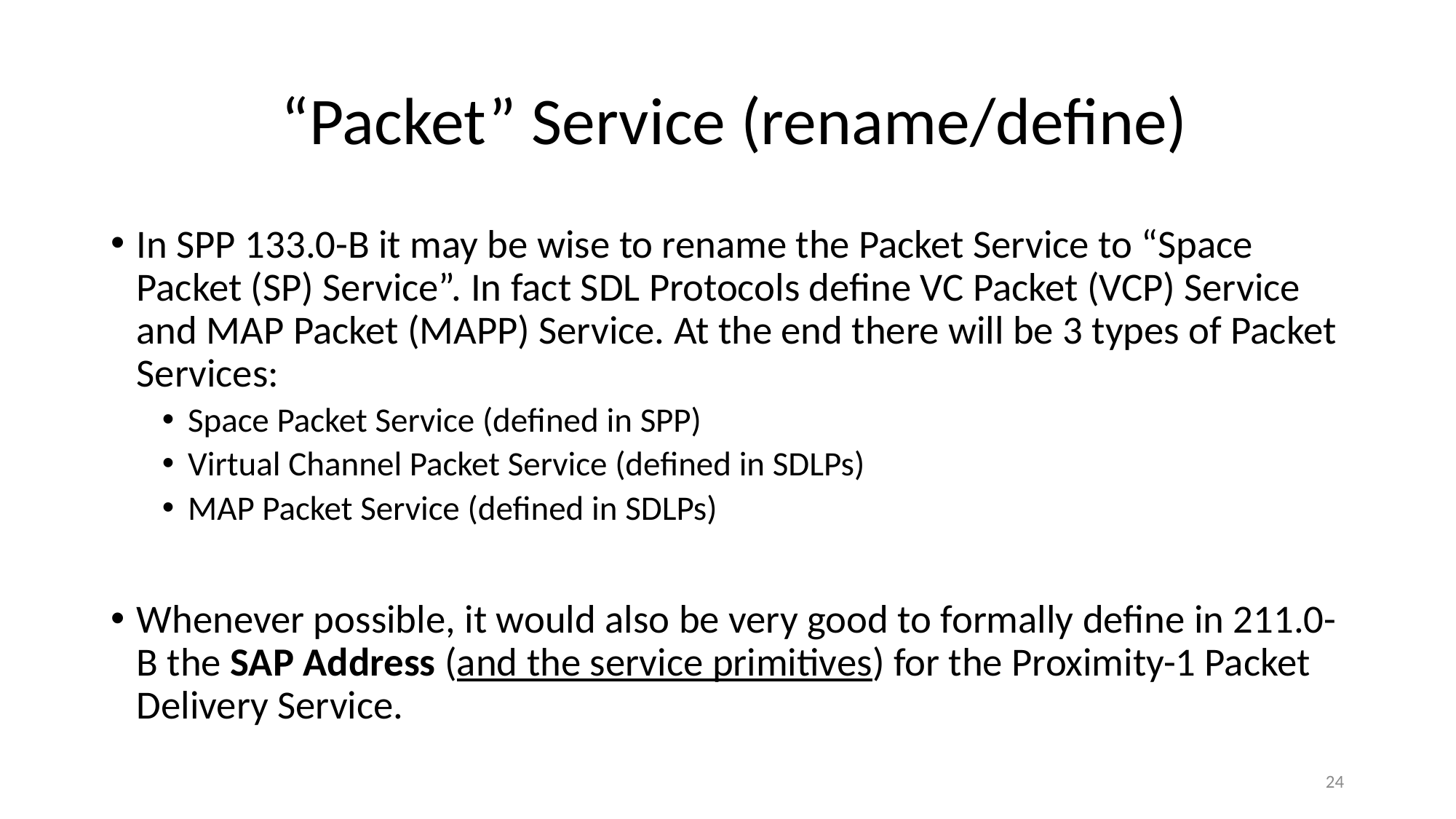

# “Packet” Service (rename/define)
In SPP 133.0-B it may be wise to rename the Packet Service to “Space Packet (SP) Service”. In fact SDL Protocols define VC Packet (VCP) Service and MAP Packet (MAPP) Service. At the end there will be 3 types of Packet Services:
Space Packet Service (defined in SPP)
Virtual Channel Packet Service (defined in SDLPs)
MAP Packet Service (defined in SDLPs)

Whenever possible, it would also be very good to formally define in 211.0-B the SAP Address (and the service primitives) for the Proximity-1 Packet Delivery Service.

24